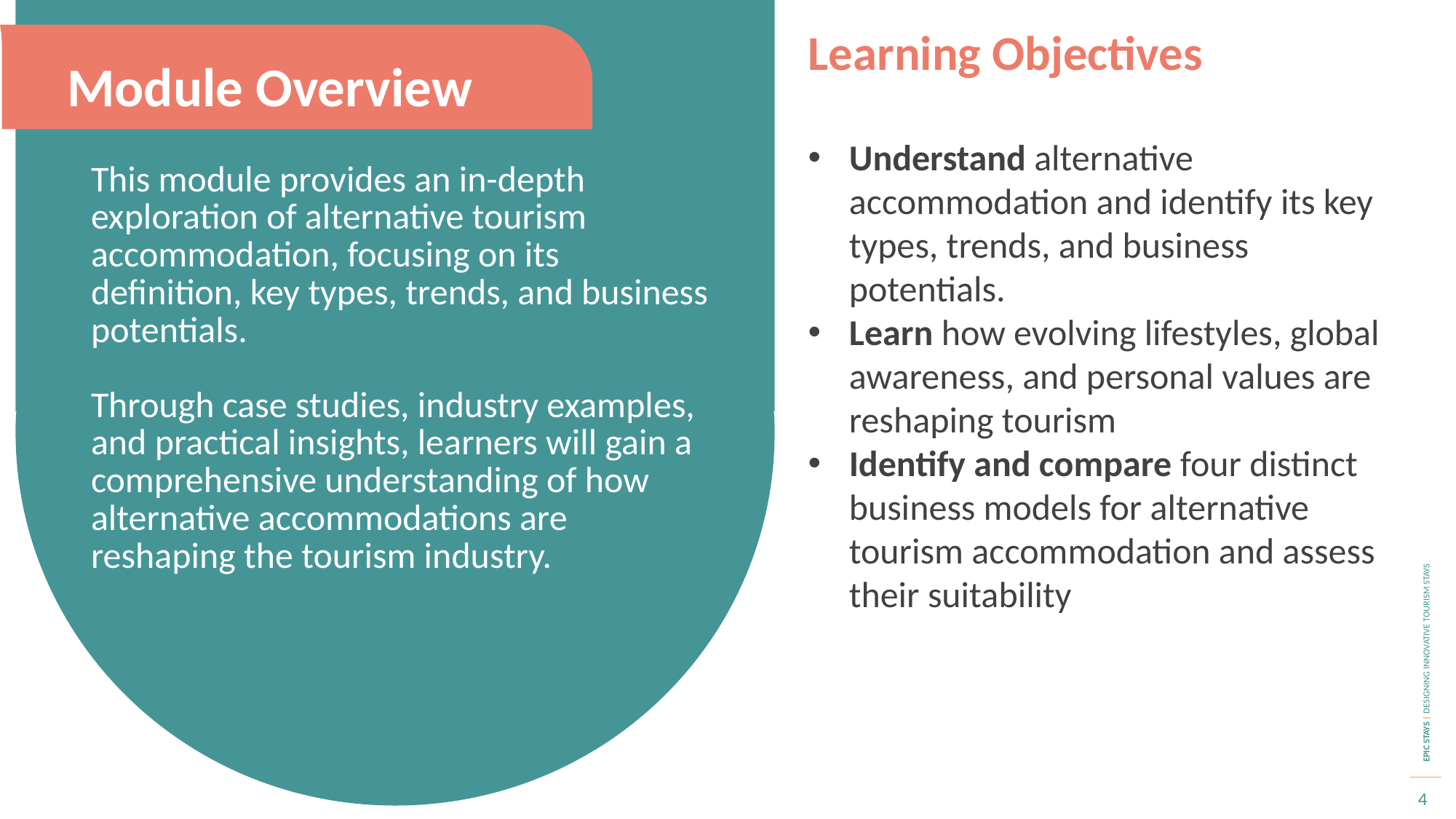

Learning Objectives

Understand alternative accommodation and identify its key types, trends, and business potentials.
Learn how evolving lifestyles, global awareness, and personal values are reshaping tourism
Identify and compare four distinct business models for alternative tourism accommodation and assess their suitability

Module Overview
This module provides an in-depth exploration of alternative tourism accommodation, focusing on its definition, key types, trends, and business potentials.

Through case studies, industry examples, and practical insights, learners will gain a comprehensive understanding of how alternative accommodations are reshaping the tourism industry.

4